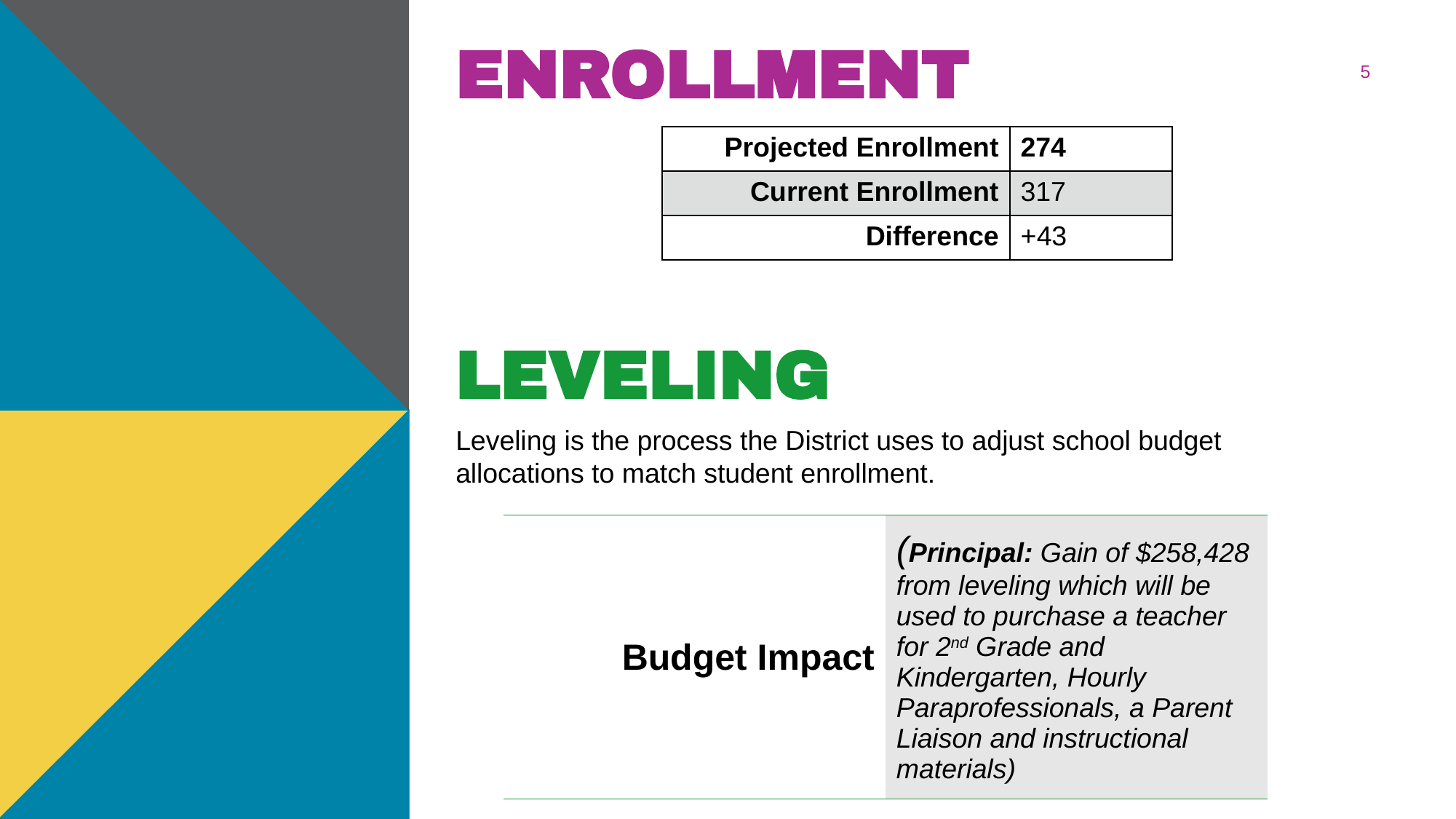

# Enrollment
5
| Projected Enrollment | 274 |
| --- | --- |
| Current Enrollment | 317 |
| Difference | +43 |
Leveling
Leveling is the process the District uses to adjust school budget allocations to match student enrollment.
| Budget Impact | (Principal: Gain of $258,428 from leveling which will be used to purchase a teacher for 2nd Grade and Kindergarten, Hourly Paraprofessionals, a Parent Liaison and instructional materials) |
| --- | --- |